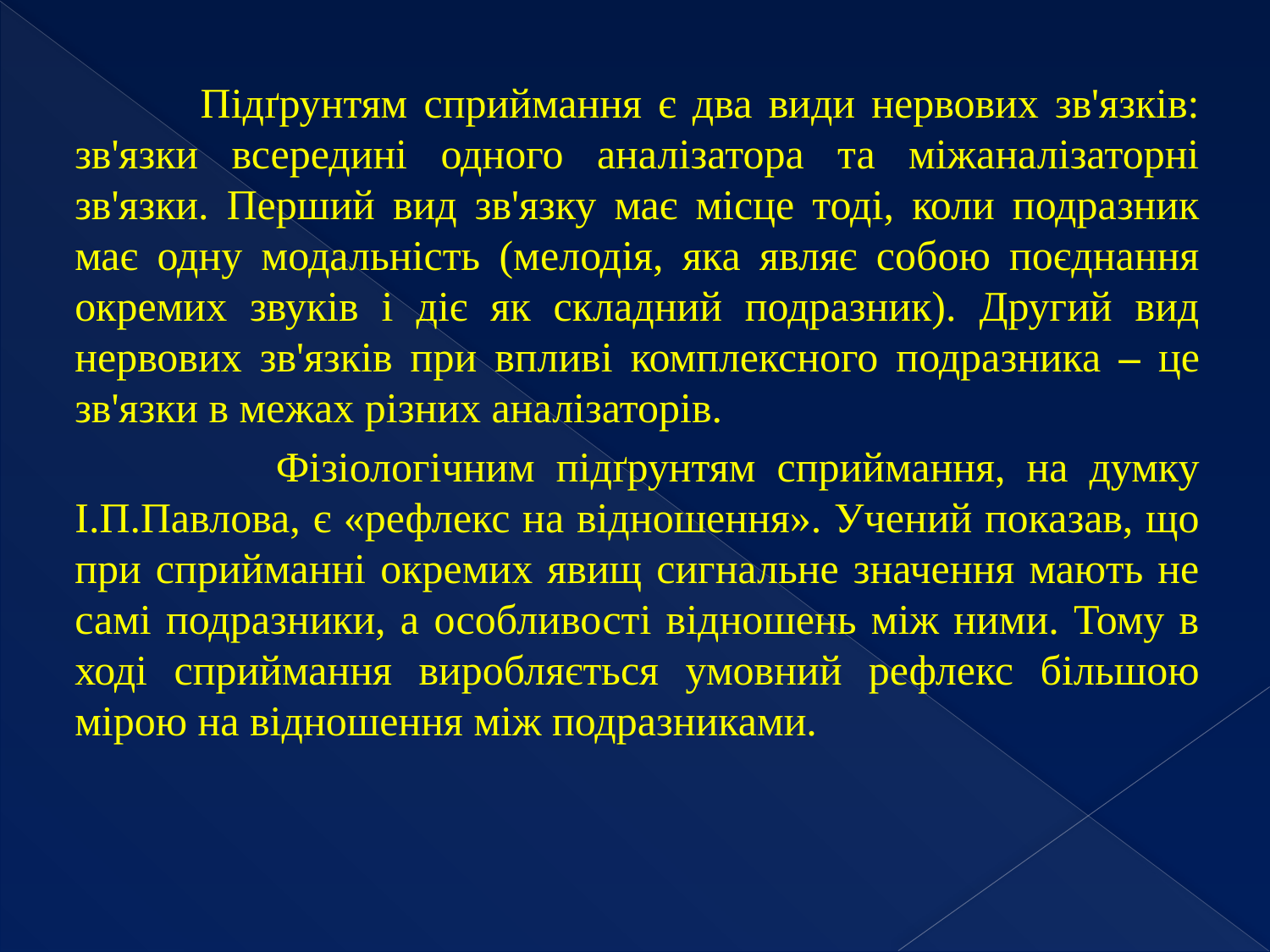

Підґрунтям сприймання є два види нервових зв'язків: зв'язки всередині одного аналізатора та міжаналізаторні зв'язки. Перший вид зв'язку має місце тоді, коли подразник має одну модальність (мелодія, яка являє собою поєднання окремих звуків і діє як складний подразник). Другий вид нервових зв'язків при впливі комплексного подразника – це зв'язки в межах різних аналізаторів.
            Фізіологічним підґрунтям сприймання, на думку І.П.Павлова, є «рефлекс на відношення». Учений показав, що при сприйманні окремих явищ сигнальне значення мають не самі подразники, а особливості відношень між ними. Тому в ході сприймання виробляється умовний рефлекс більшою мірою на відношення між подразниками.